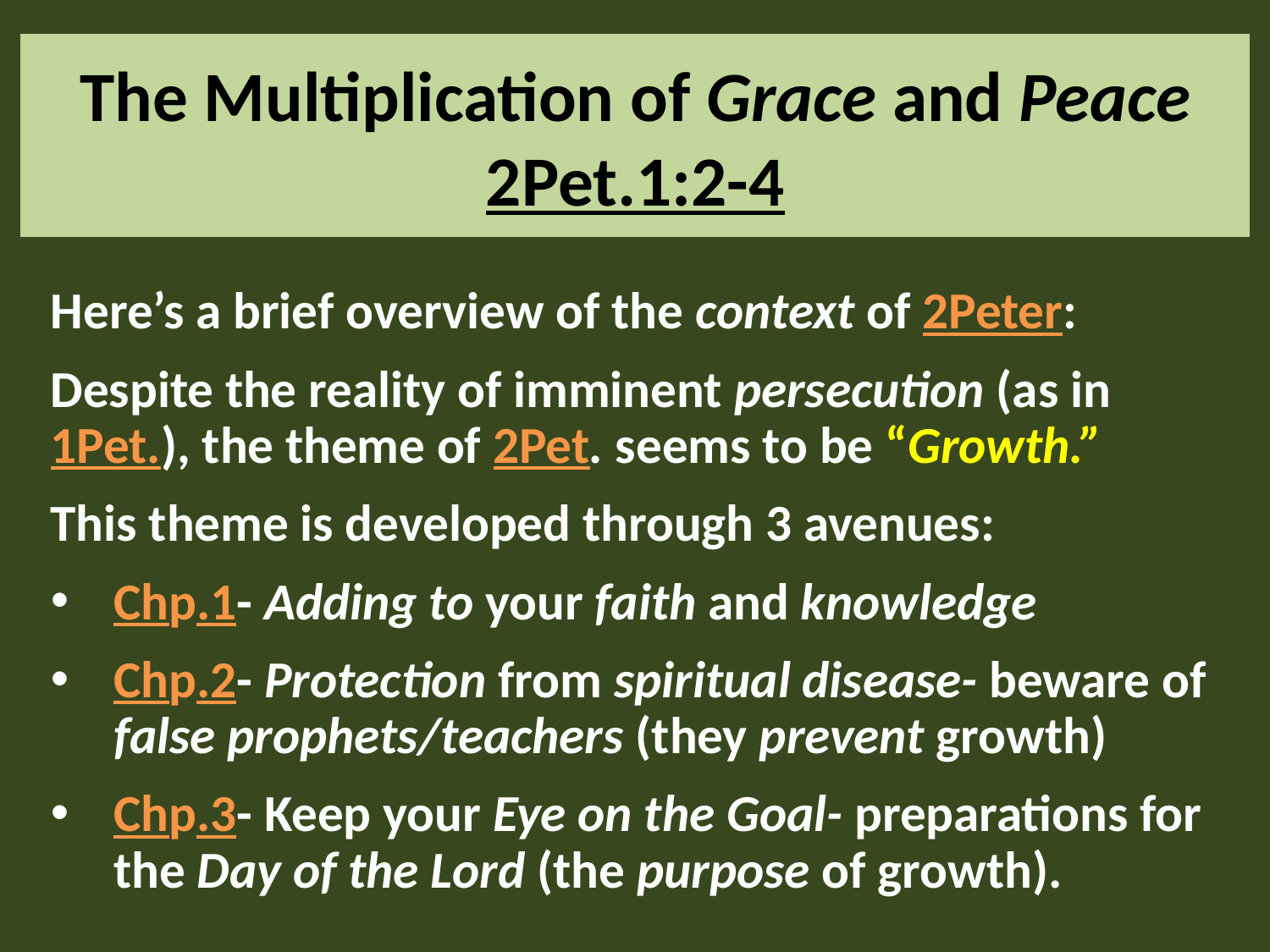

# The Multiplication of Grace and Peace 2Pet.1:2-4
Here’s a brief overview of the context of 2Peter:
Despite the reality of imminent persecution (as in 1Pet.), the theme of 2Pet. seems to be “Growth.”
This theme is developed through 3 avenues:
Chp.1- Adding to your faith and knowledge
Chp.2- Protection from spiritual disease- beware of false prophets/teachers (they prevent growth)
Chp.3- Keep your Eye on the Goal- preparations for the Day of the Lord (the purpose of growth).